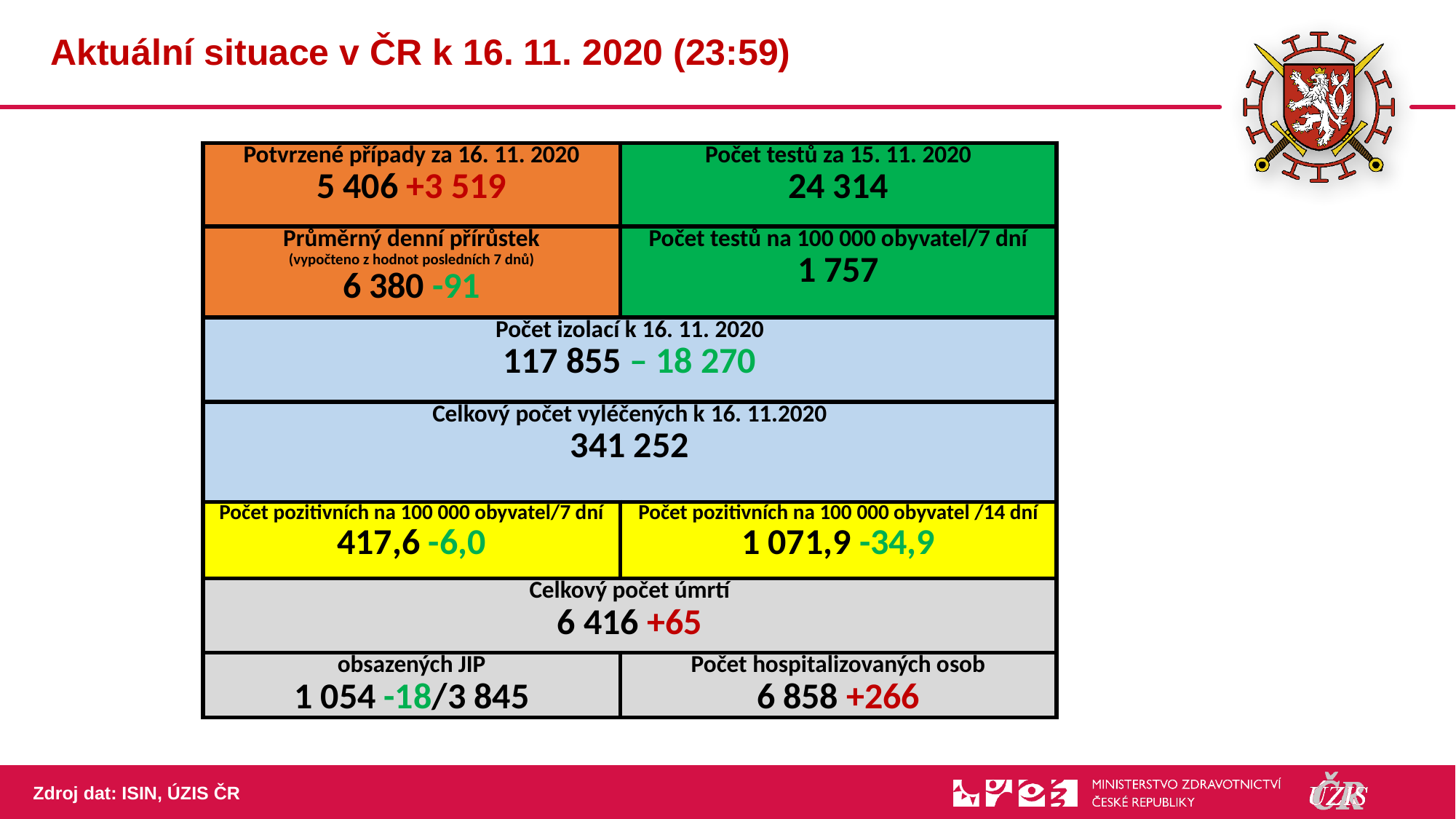

2
# Aktuální situace v ČR k 16. 11. 2020 (23:59)
| Potvrzené případy za 16. 11. 2020 5 406 +3 519 | Počet testů za 15. 11. 2020 24 314 |
| --- | --- |
| Průměrný denní přírůstek (vypočteno z hodnot posledních 7 dnů) 6 380 -91 | Počet testů na 100 000 obyvatel/7 dní 1 757 |
| Počet izolací k 16. 11. 2020 117 855 – 18 270 |  |
| Celkový počet vyléčených k 16. 11.2020 341 252 |  |
| Počet pozitivních na 100 000 obyvatel/7 dní 417,6 -6,0 | Počet pozitivních na 100 000 obyvatel /14 dní 1 071,9 -34,9 |
| Celkový počet úmrtí 6 416 +65 |  |
| obsazených JIP 1 054 -18/3 845 | Počet hospitalizovaných osob 6 858 +266 |
Zdroj dat: ISIN, ÚZIS ČR